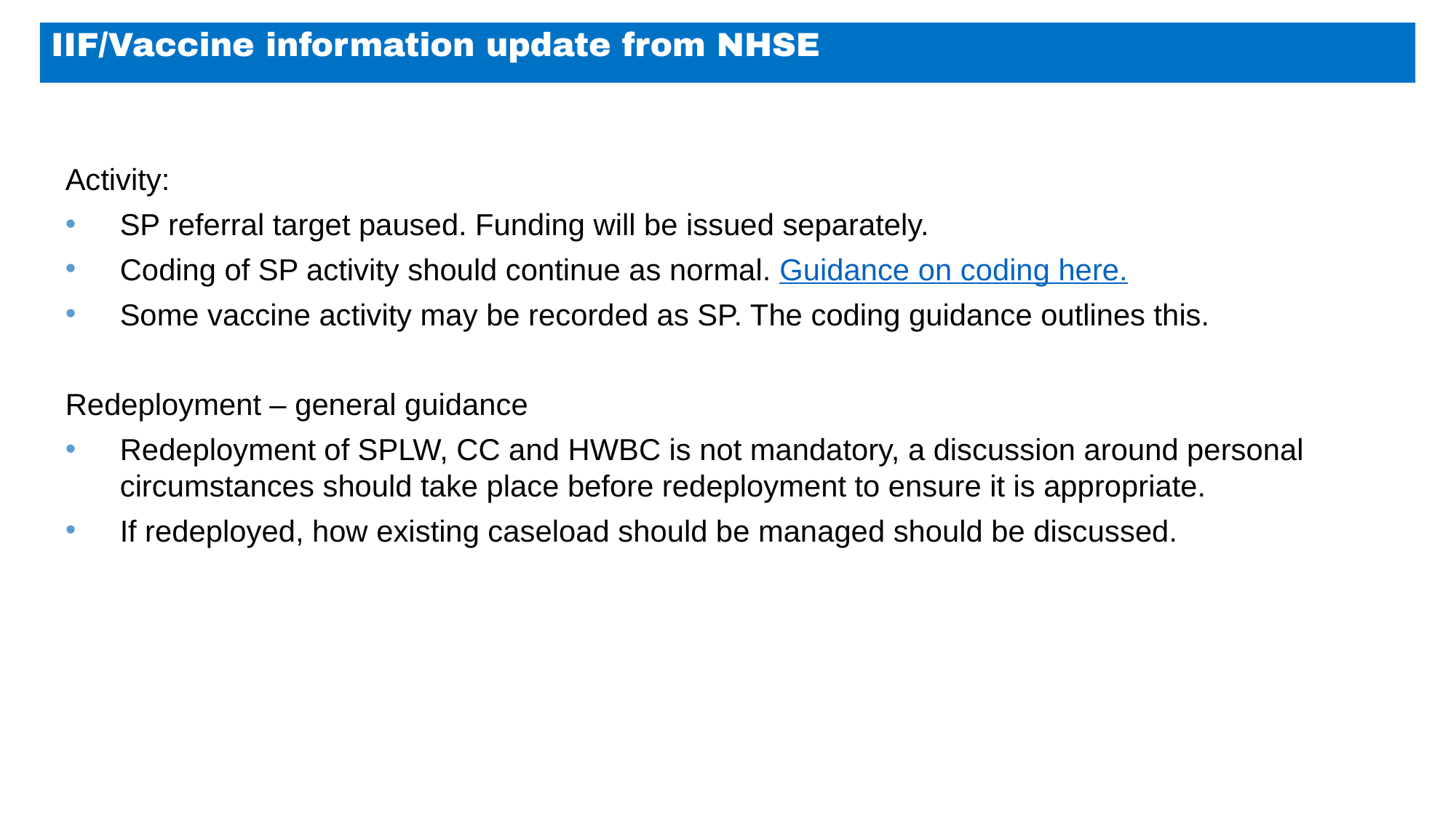

# IIF/Vaccine information update from NHSE

Activity:
SP referral target paused. Funding will be issued separately.
Coding of SP activity should continue as normal. Guidance on coding here.
Some vaccine activity may be recorded as SP. The coding guidance outlines this.

Redeployment – general guidance
Redeployment of SPLW, CC and HWBC is not mandatory, a discussion around personal circumstances should take place before redeployment to ensure it is appropriate.
If redeployed, how existing caseload should be managed should be discussed.